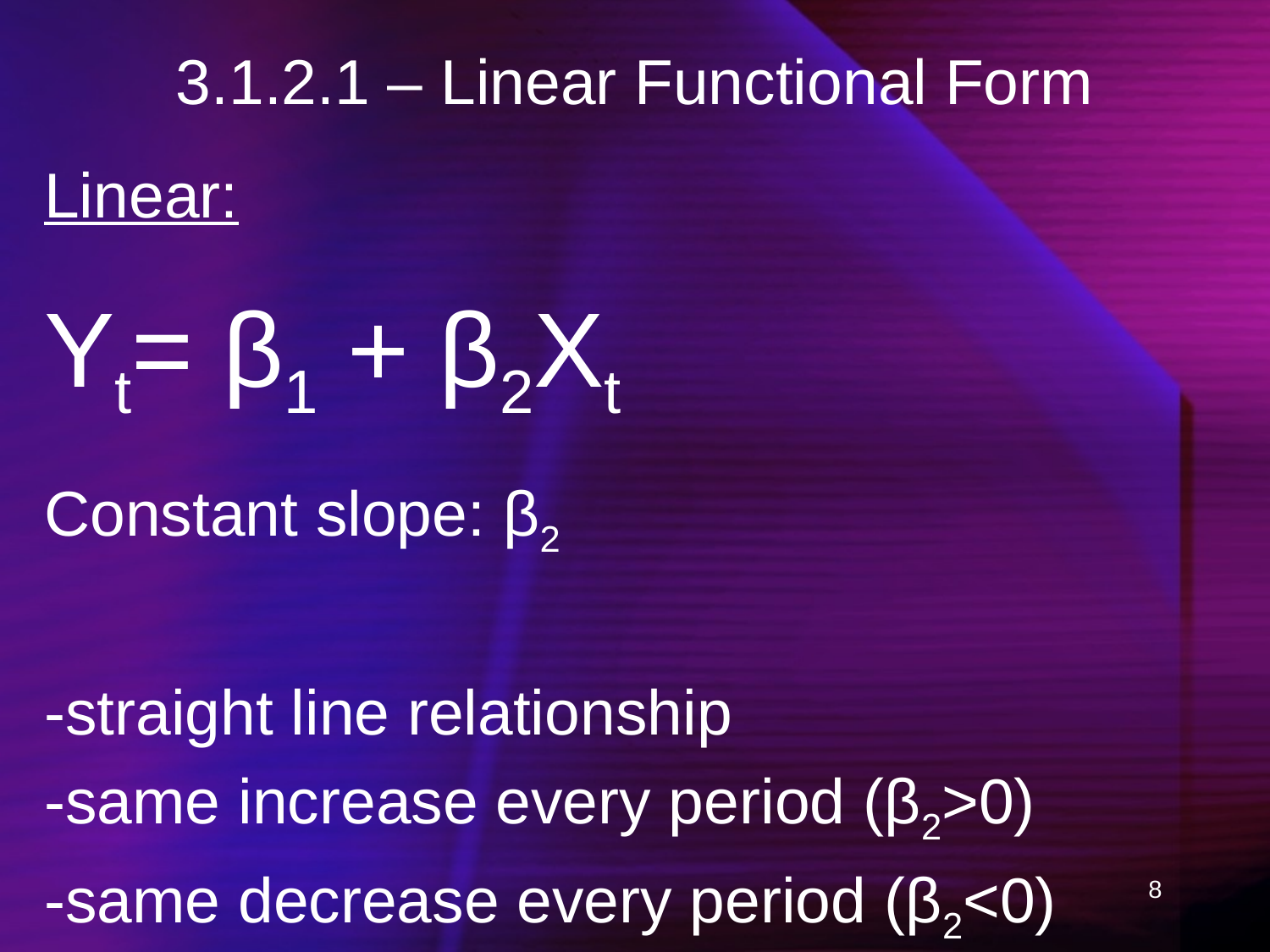

# 3.1.2.1 – Linear Functional Form
Linear:

Yt= β1 + β2Xt

Constant slope: β2

-straight line relationship
-same increase every period (β2>0)
-same decrease every period (β2<0)
8